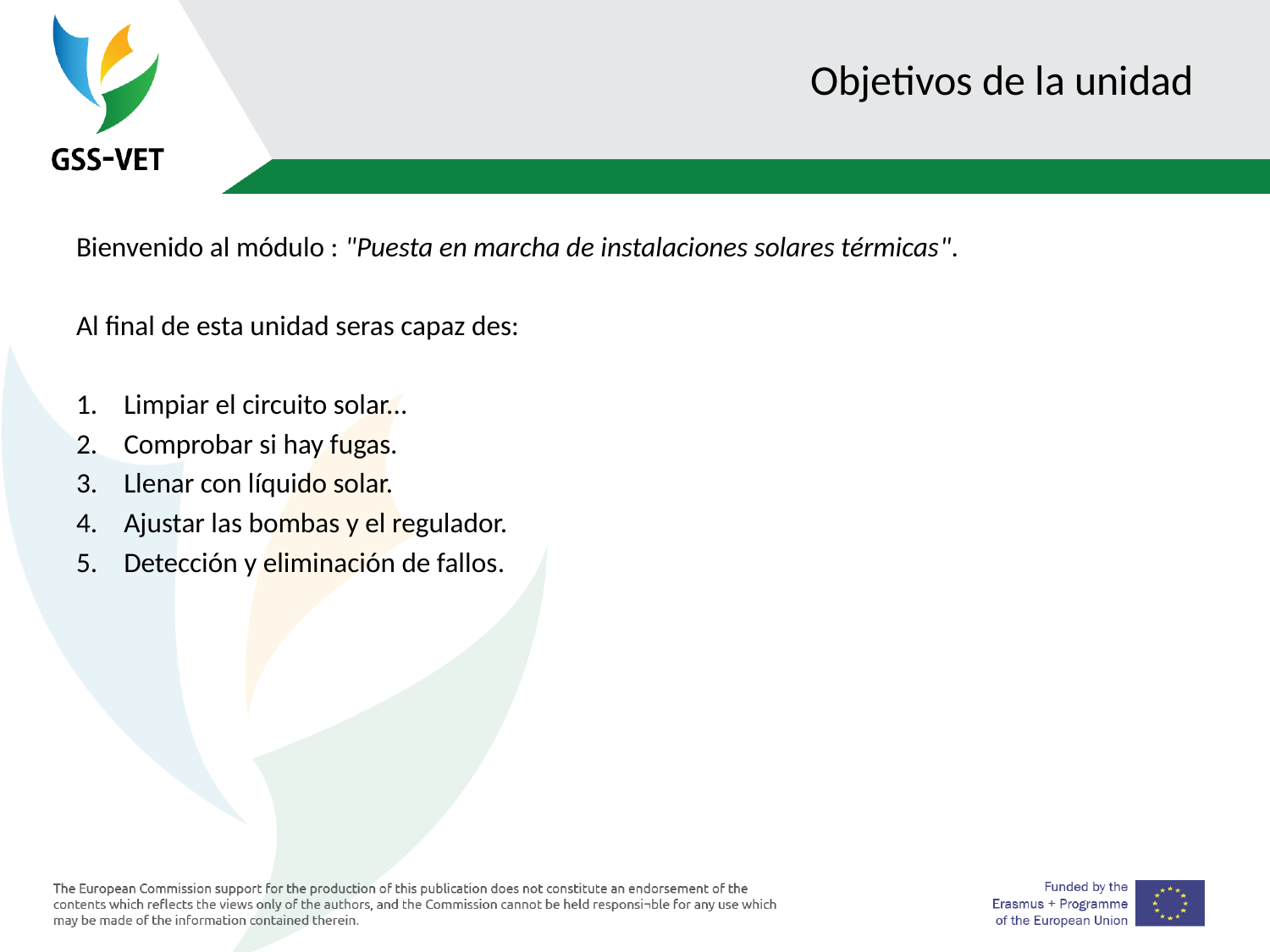

# Objetivos de la unidad
Bienvenido al módulo : "Puesta en marcha de instalaciones solares térmicas".

Al final de esta unidad seras capaz des:

Limpiar el circuito solar...
Comprobar si hay fugas.
Llenar con líquido solar.
Ajustar las bombas y el regulador.
Detección y eliminación de fallos.